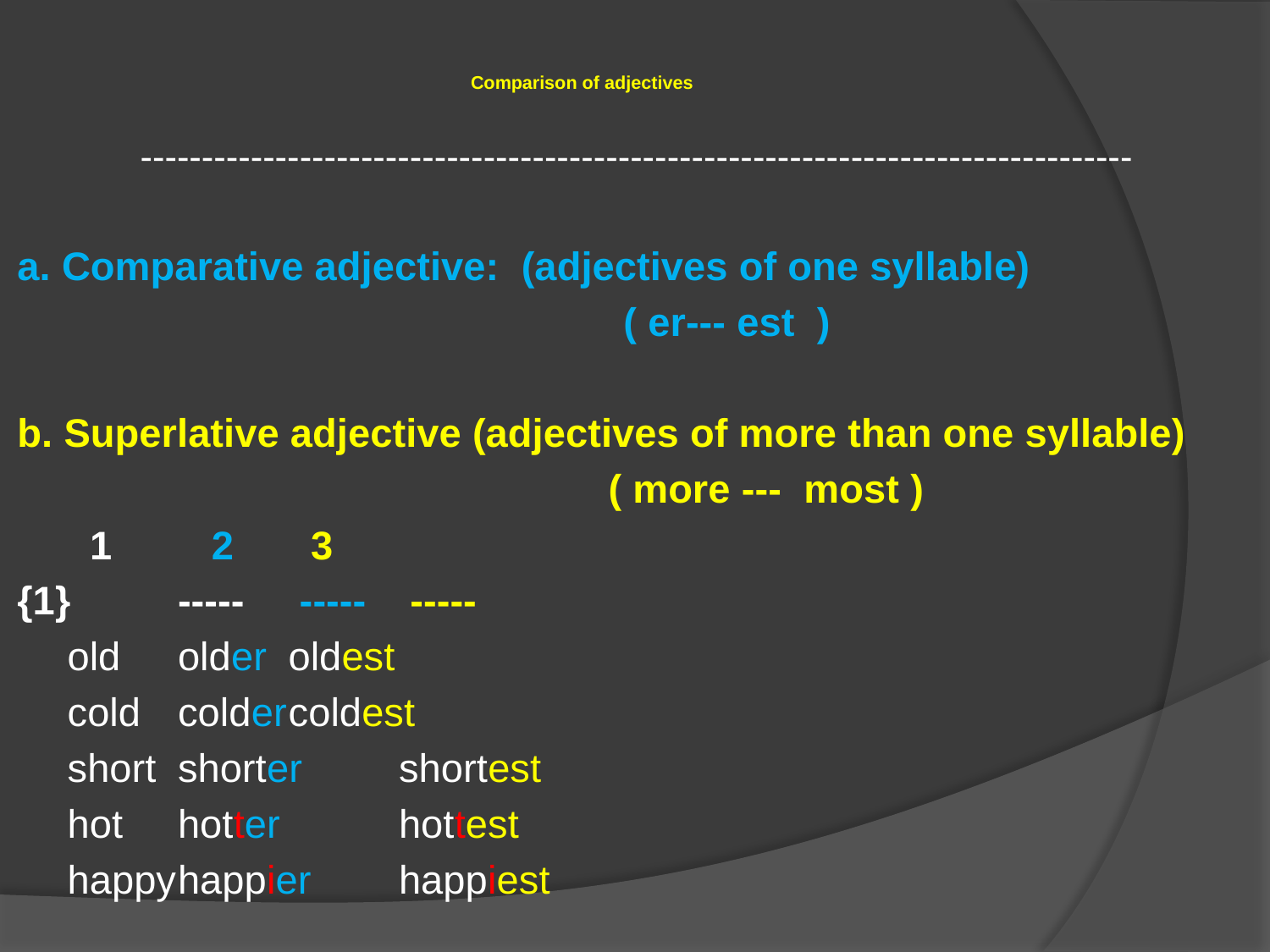

# Comparison of adjectives
---------------------------------------------------------------------------------

a. Comparative adjective:  (adjectives of one syllable)
                ( er--- est  )

b. Superlative adjective (adjectives of more than one syllable)
                       ( more ---  most )
 			  1		   2		  3
{1}		-----		 -----		 -----
			old 		older 		oldest
			cold 		colder		coldest
			short		shorter 	shortest
			hot 		hotter 		hottest
			happy		happier 	happiest